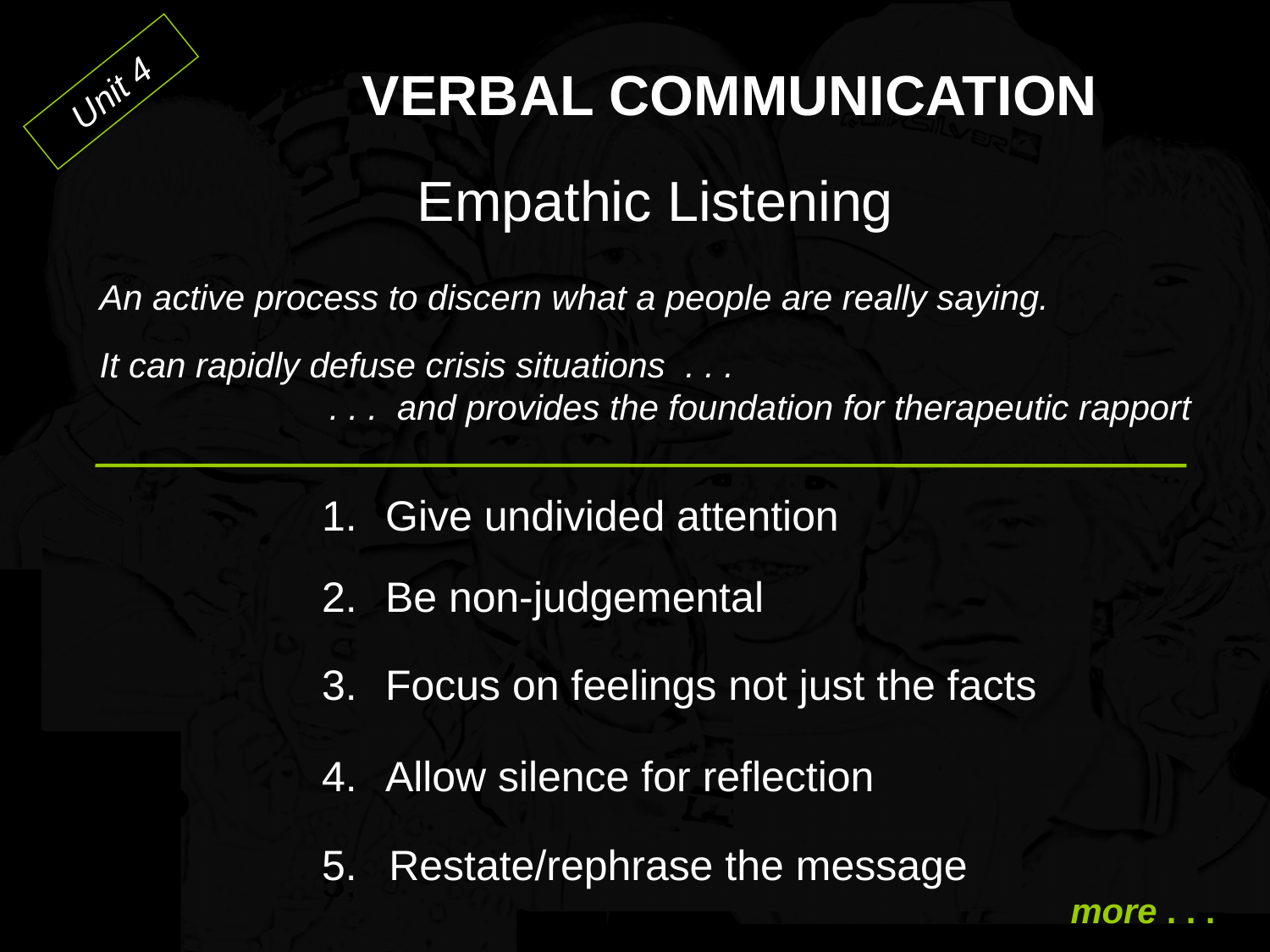

Empathic listening
VERBAL COMMUNICATION
Unit 4
Empathic Listening
An active process to discern what a people are really saying.
It can rapidly defuse crisis situations  . . .
. . .  and provides the foundation for therapeutic rapport

1.	Give undivided attention
2.	Be non-judgemental
3.	Focus on feelings not just the facts
4.	Allow silence for reflection
5.	Restate/rephrase the message
5.
more . . .